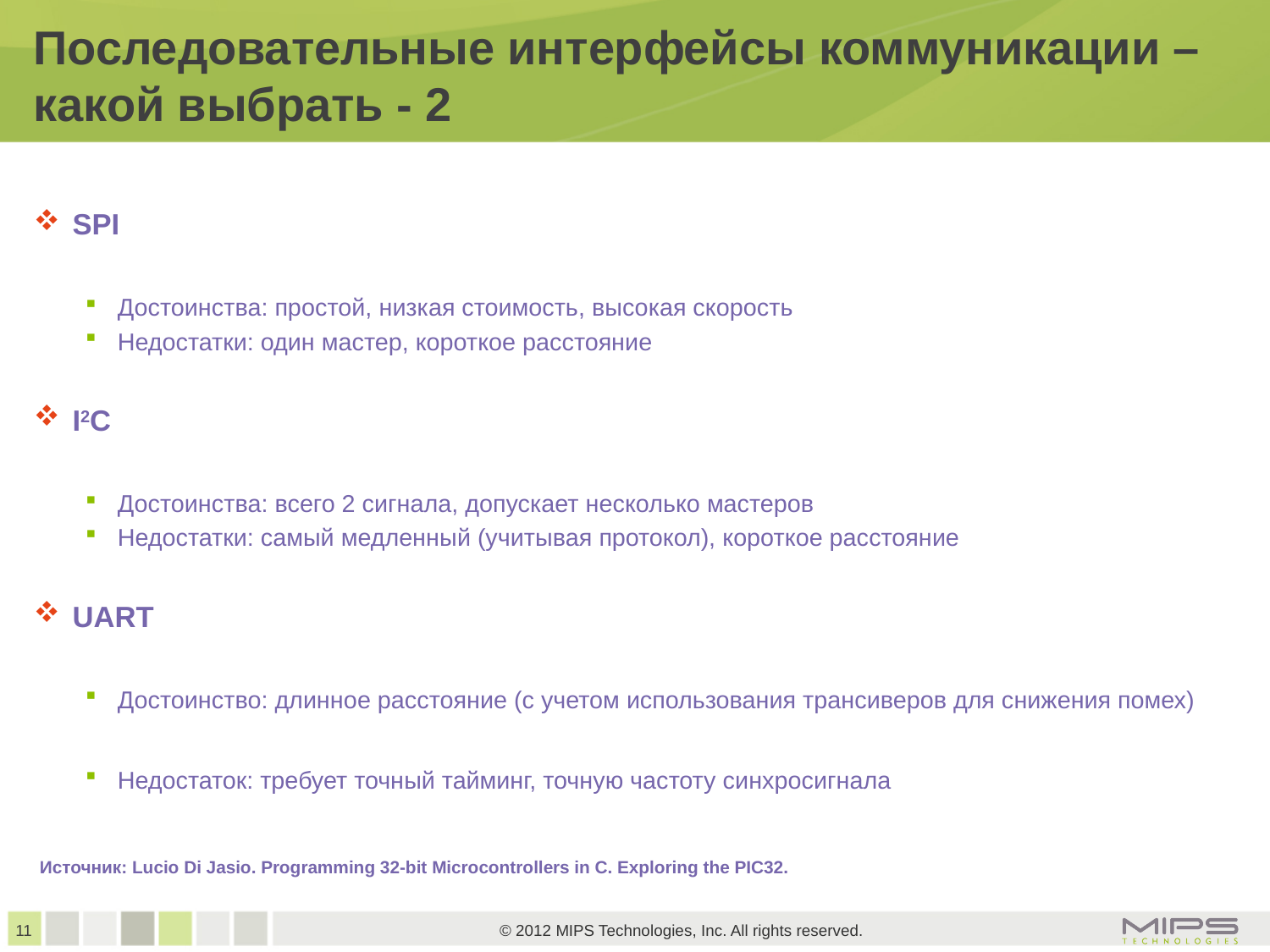

# Последовательные интерфейсы коммуникации – какой выбрать - 2

SPI

Достоинства: простой, низкая стоимость, высокая скорость
Недостатки: один мастер, короткое расстояние

I2C

Достоинства: всего 2 сигнала, допускает несколько мастеров
Недостатки: самый медленный (учитывая протокол), короткое расстояние

UART

Достоинство: длинное расстояние (с учетом использования трансиверов для снижения помех)

Недостаток: требует точный тайминг, точную частоту синхросигнала
Источник: Lucio Di Jasio. Programming 32-bit Microcontrollers in C. Exploring the PIC32.